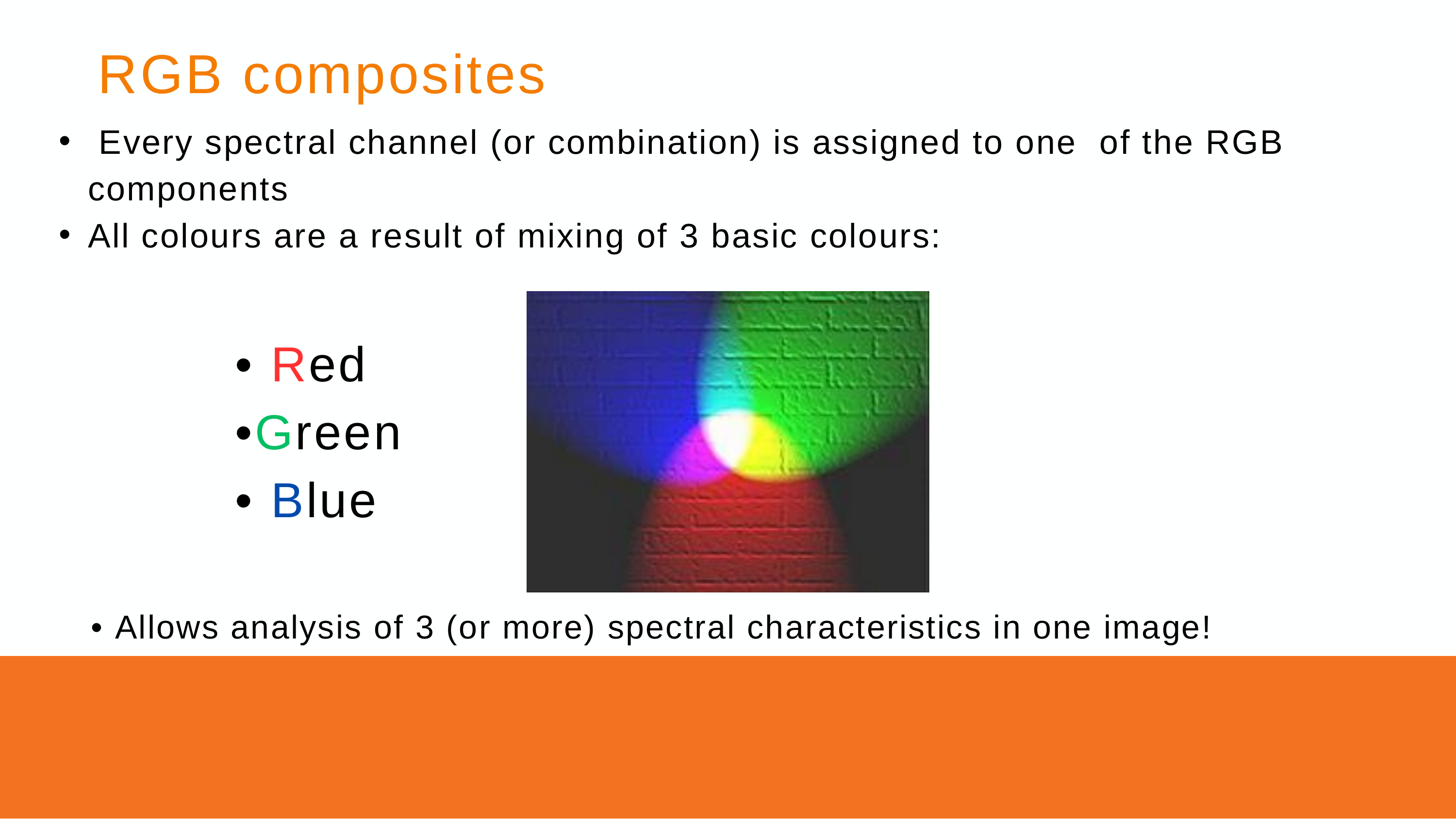

RGB composites
 Every spectral channel (or combination) is assigned to one  of the RGB components
All colours are a result of mixing of 3 basic colours:

• Red
•Green
• Blue
• Allows analysis of 3 (or more) spectral characteristics in one image!